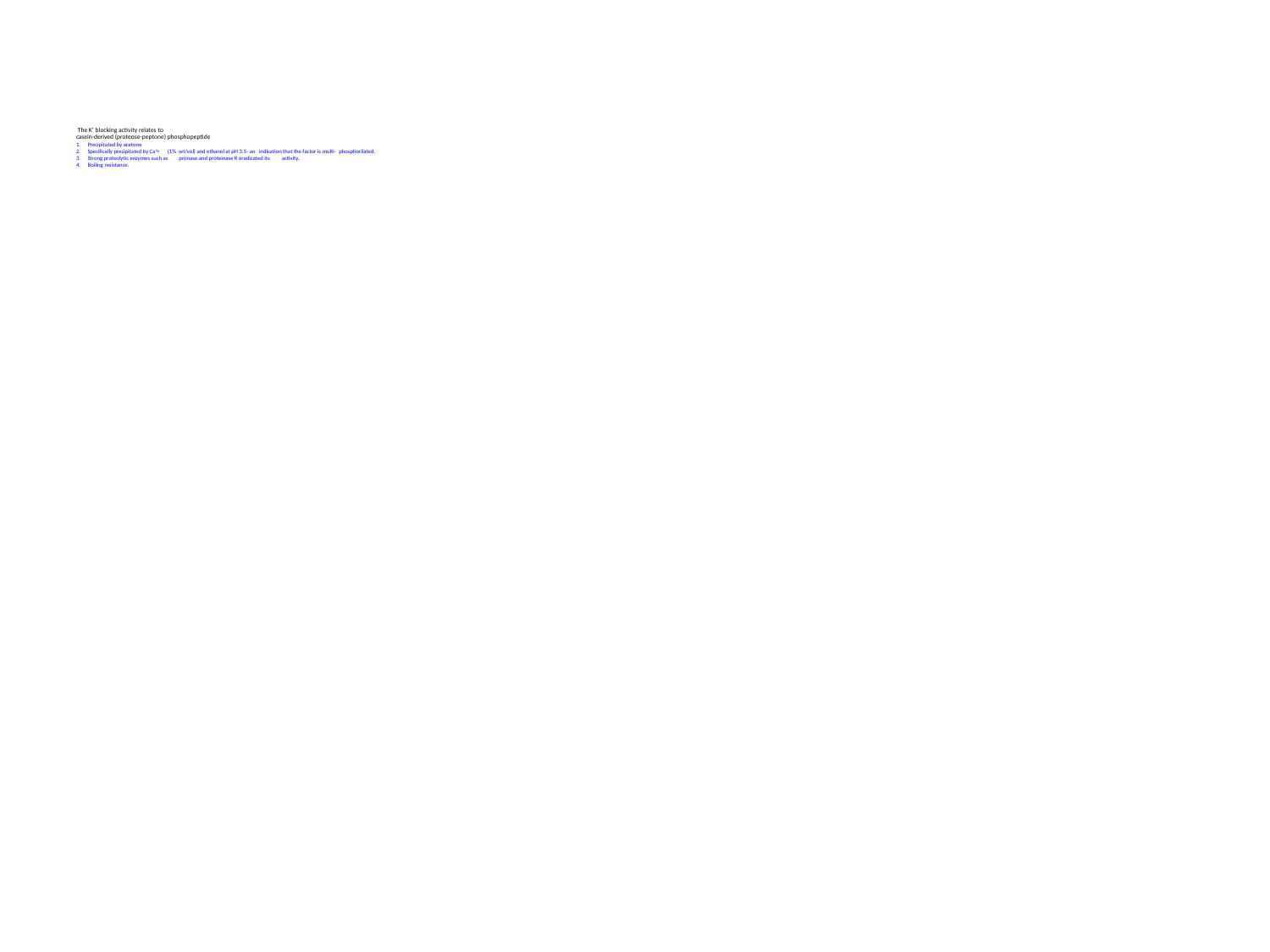

# The K+ blocking activity relates to casein-derived (proteose-peptone) phosphopeptide 1.	Precipitated by acetone 2.	Specifically precipitated by Ca2+ 	(1% 		wt/vol) and ethanol at pH 3.5- an 	indication that the factor is multi-	phosphorilated. 3.	Strong proteolytic enzymes such as 	pronase and proteinase K eradicated its 	activity. 4.	Boiling resistance.